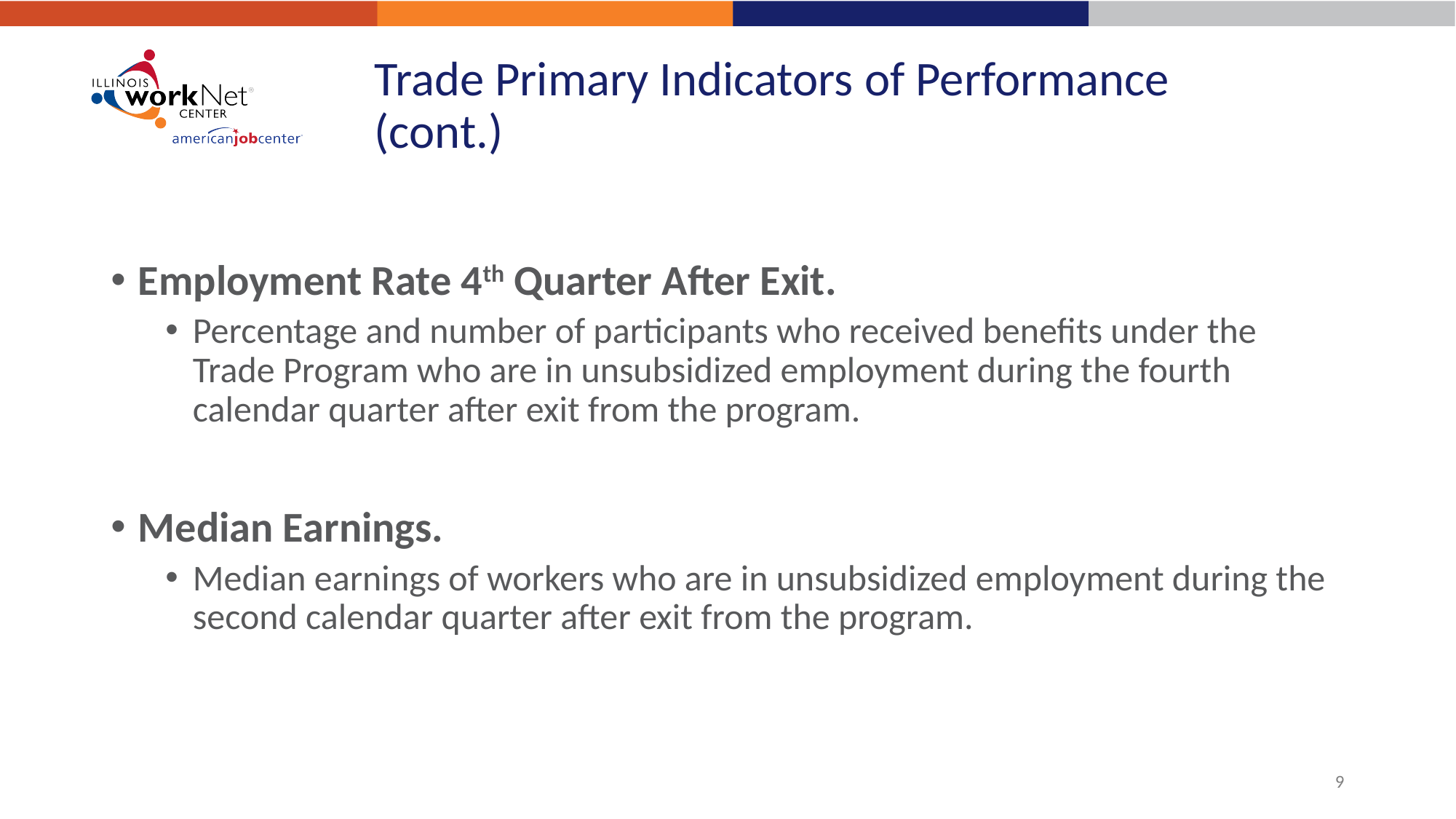

# Trade Primary Indicators of Performance (cont.)
Employment Rate 4th Quarter After Exit.
Percentage and number of participants who received benefits under the Trade Program who are in unsubsidized employment during the fourth calendar quarter after exit from the program.

Median Earnings.
Median earnings of workers who are in unsubsidized employment during the second calendar quarter after exit from the program.

9